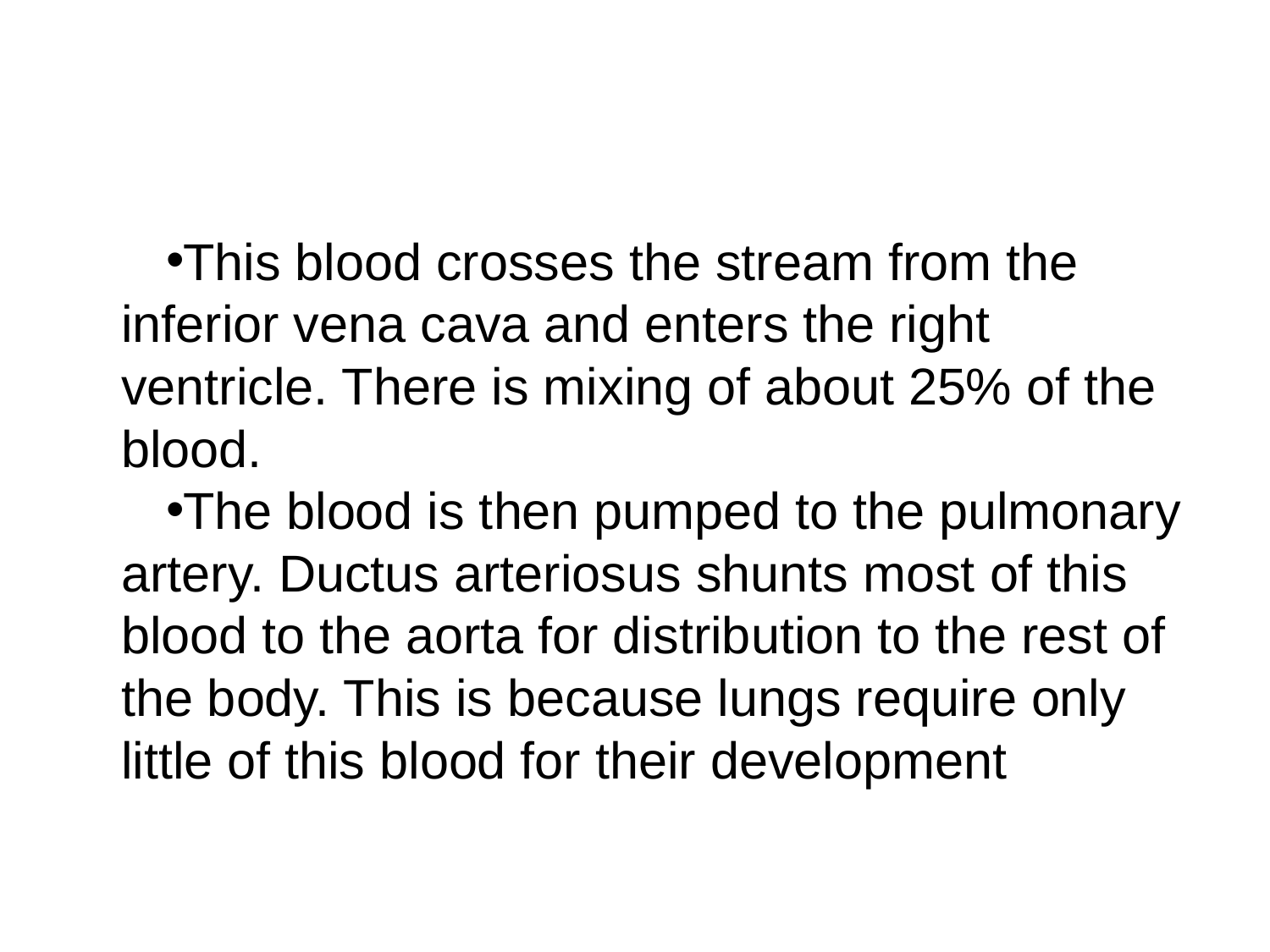

#
This blood crosses the stream from the inferior vena cava and enters the right ventricle. There is mixing of about 25% of the blood.
The blood is then pumped to the pulmonary artery. Ductus arteriosus shunts most of this blood to the aorta for distribution to the rest of the body. This is because lungs require only little of this blood for their development